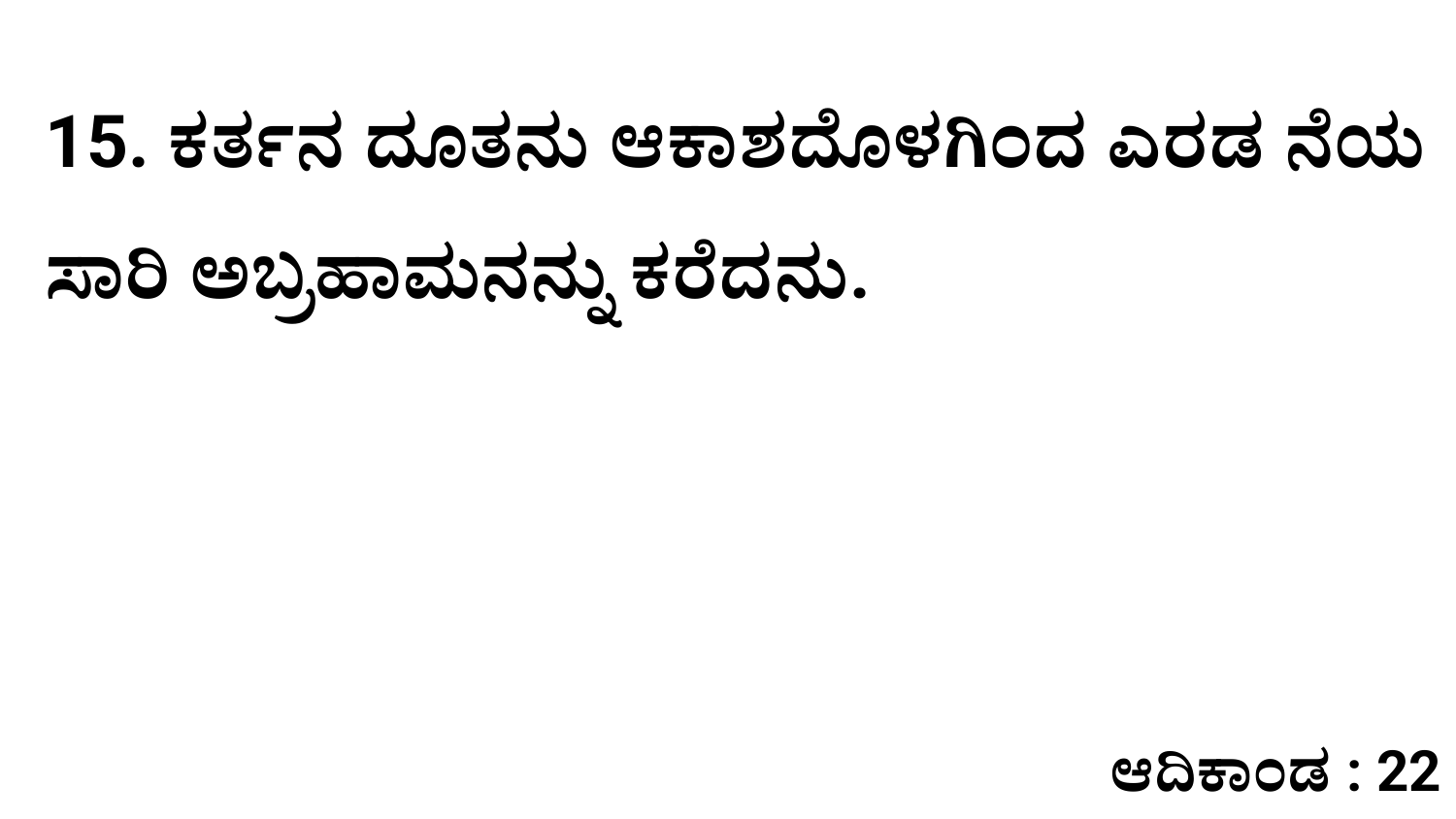

15. ಕರ್ತನ ದೂತನು ಆಕಾಶದೊಳಗಿಂದ ಎರಡ ನೆಯ ಸಾರಿ ಅಬ್ರಹಾಮನನ್ನು ಕರೆದನು.
ಆದಿಕಾಂಡ : 22